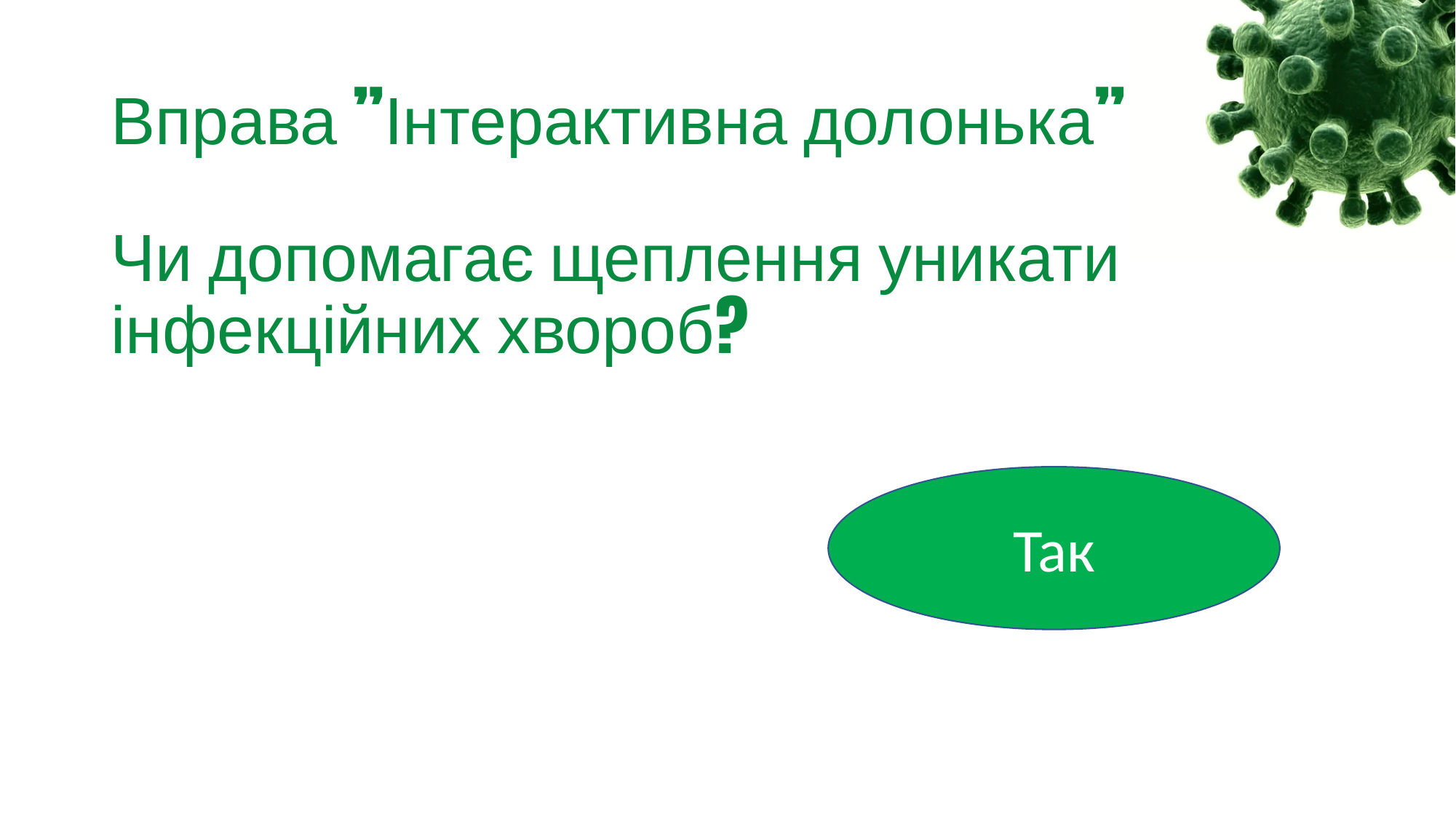

# Вправа ”Інтерактивна долонька”
Чи допомагає щеплення уникати інфекційних хвороб?

Так